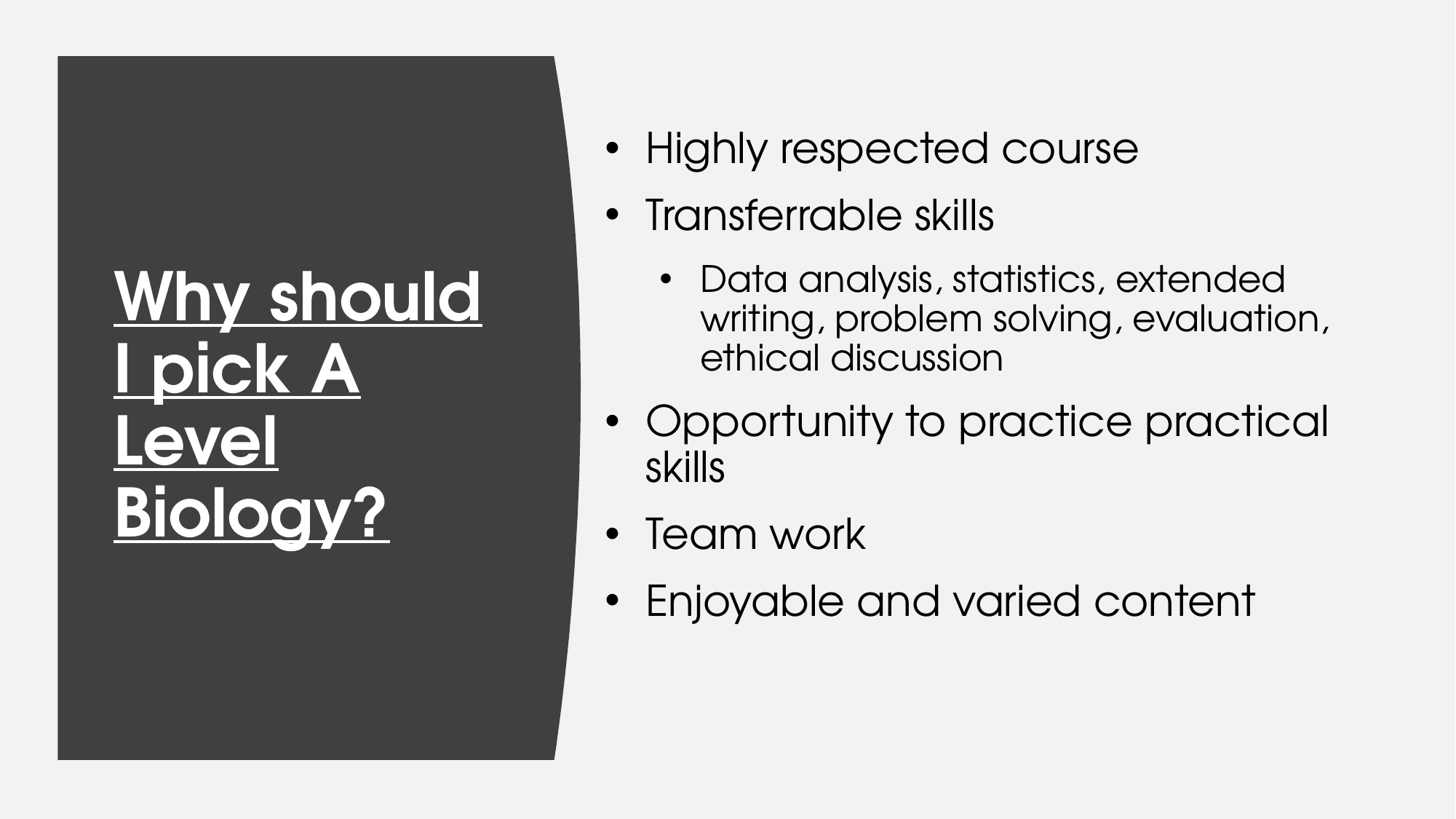

Highly respected course
Transferrable skills
Data analysis, statistics, extended writing, problem solving, evaluation, ethical discussion
Opportunity to practice practical skills
Team work
Enjoyable and varied content

# Why should I pick A Level Biology?